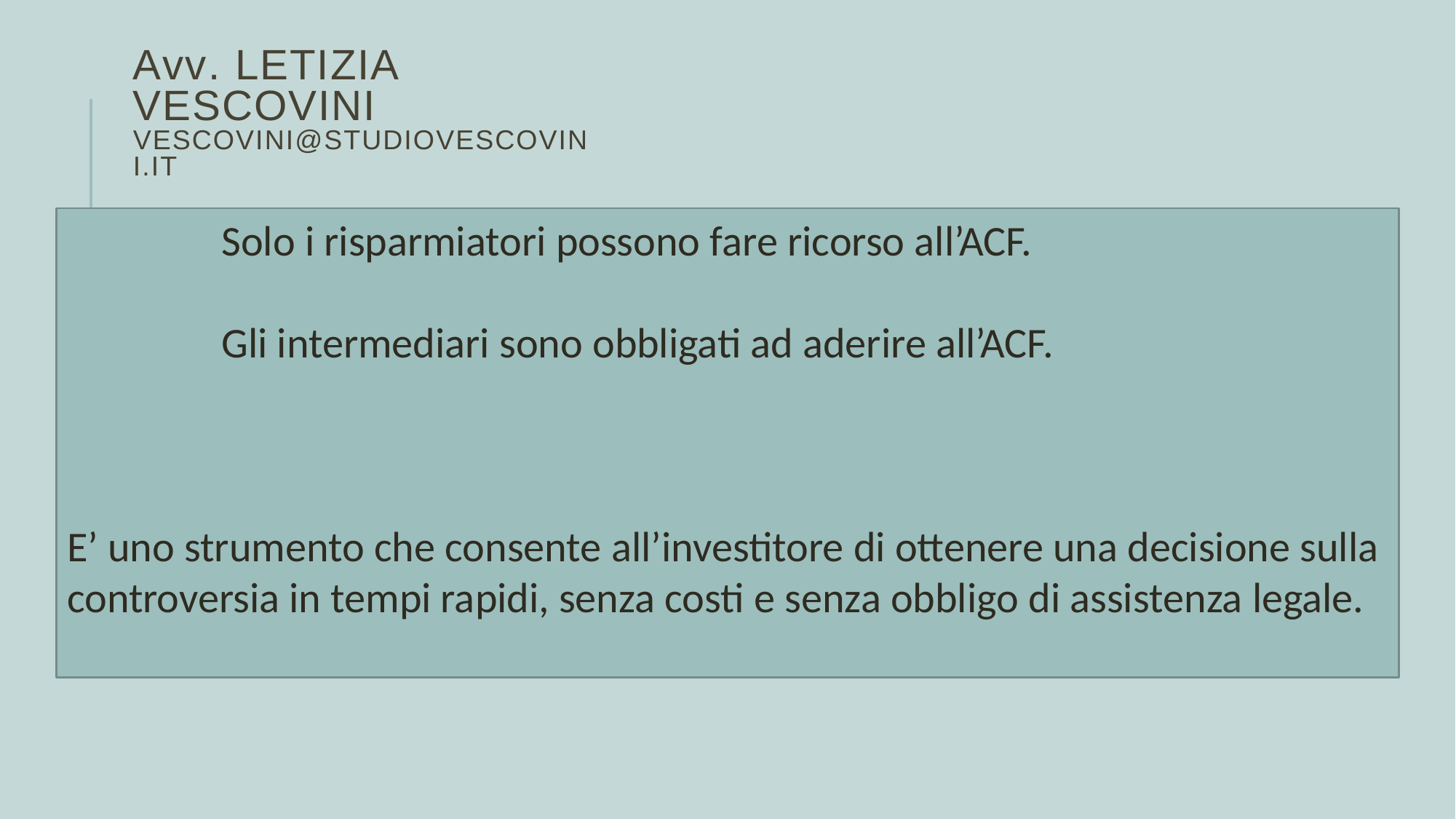

# Avv. Letizia vescovini VESCOVINI@STUDIOVESCOVINI.IT
                Solo i risparmiatori possono fare ricorso all’ACF.

                Gli intermediari sono obbligati ad aderire all’ACF.

E’ uno strumento che consente all’investitore di ottenere una decisione sulla controversia in tempi rapidi, senza costi e senza obbligo di assistenza legale.